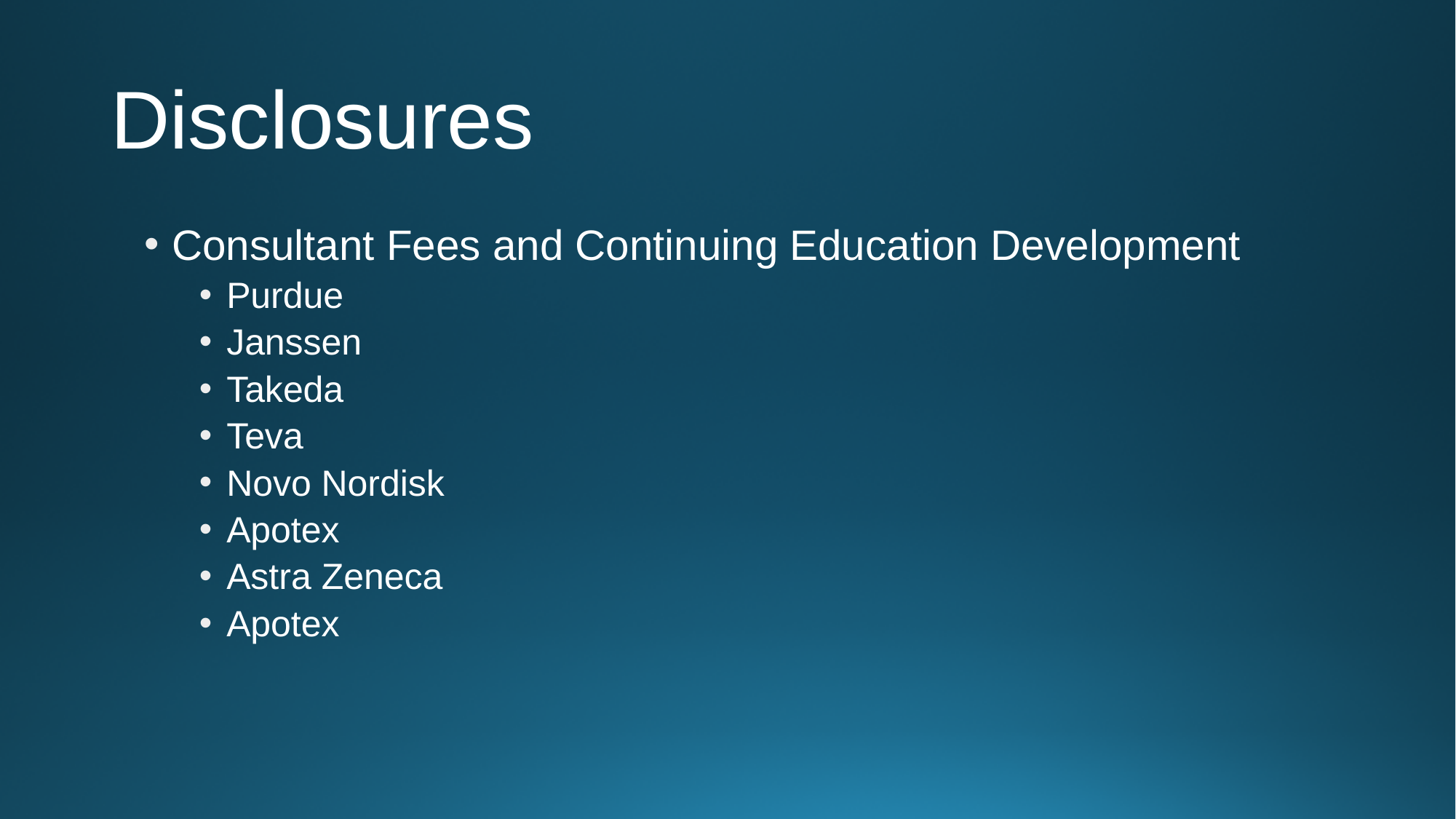

# Disclosures
Consultant Fees and Continuing Education Development
Purdue
Janssen
Takeda
Teva
Novo Nordisk
Apotex
Astra Zeneca
Apotex